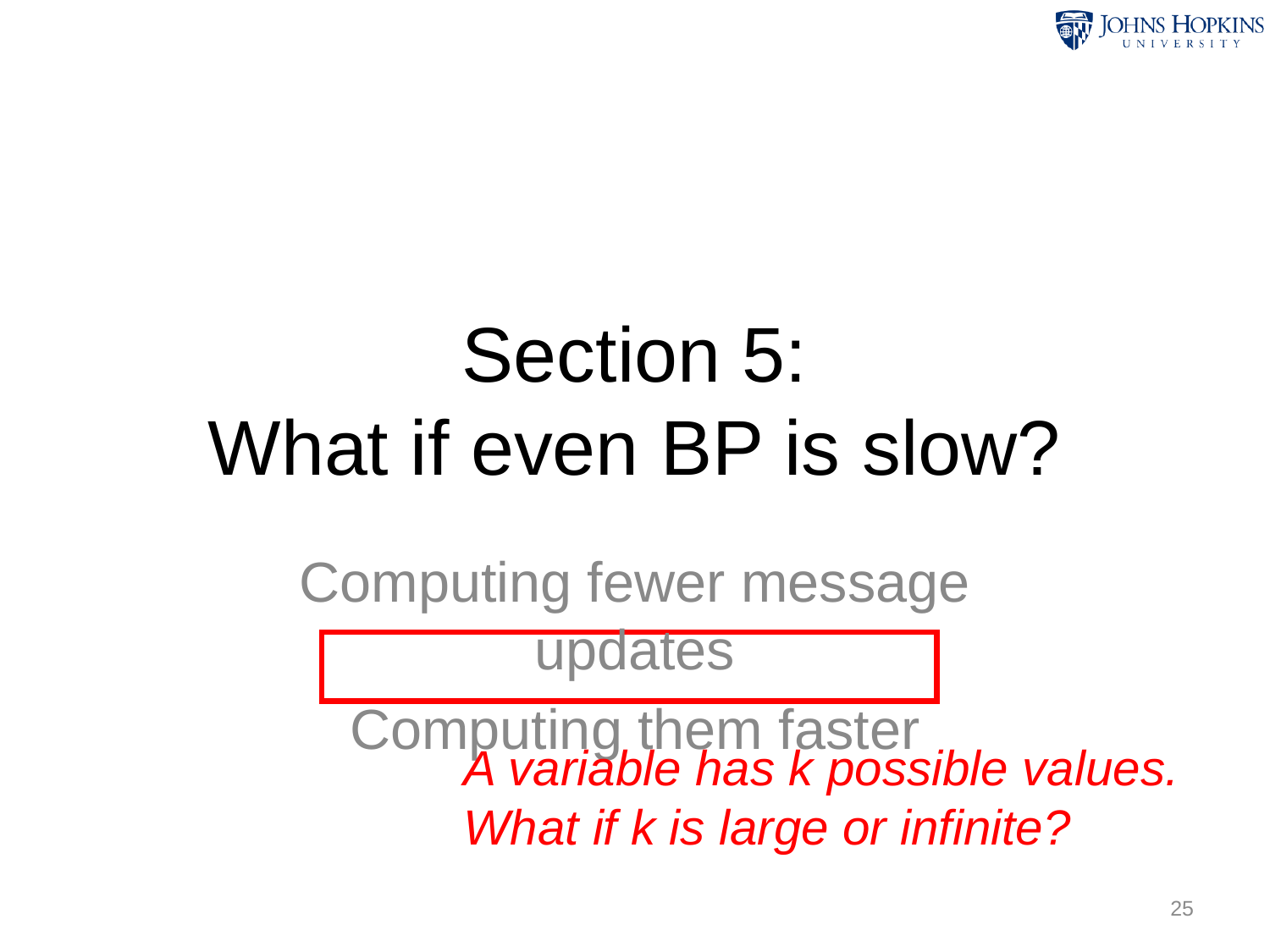

Section 5:
What if even BP is slow?
Computing fewer message updates
Computing them faster

A variable has k possible values.
What if k is large or infinite?
25